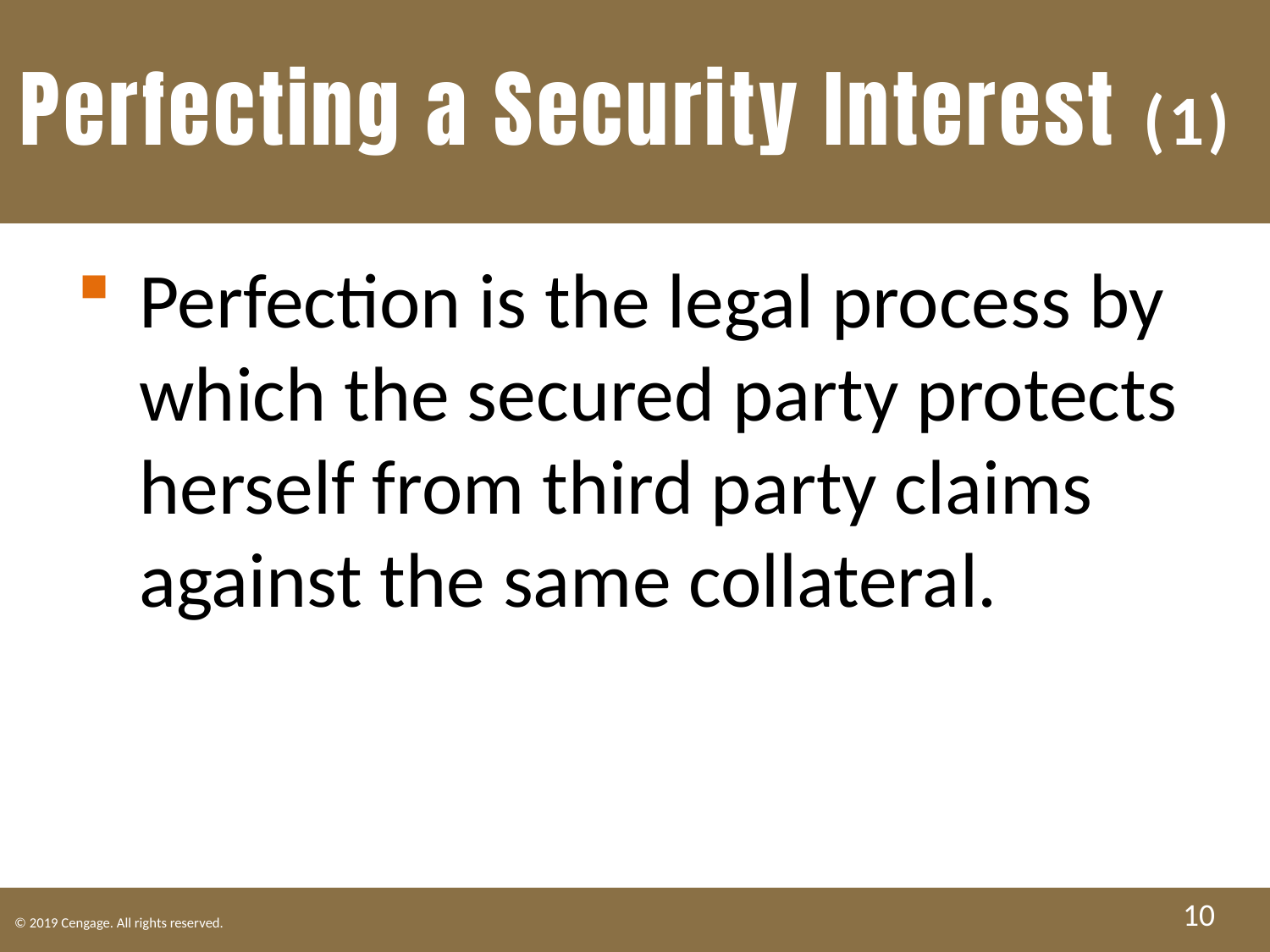

# Perfecting a Security Interest (1)
Perfection is the legal process by which the secured party protects herself from third party claims against the same collateral.